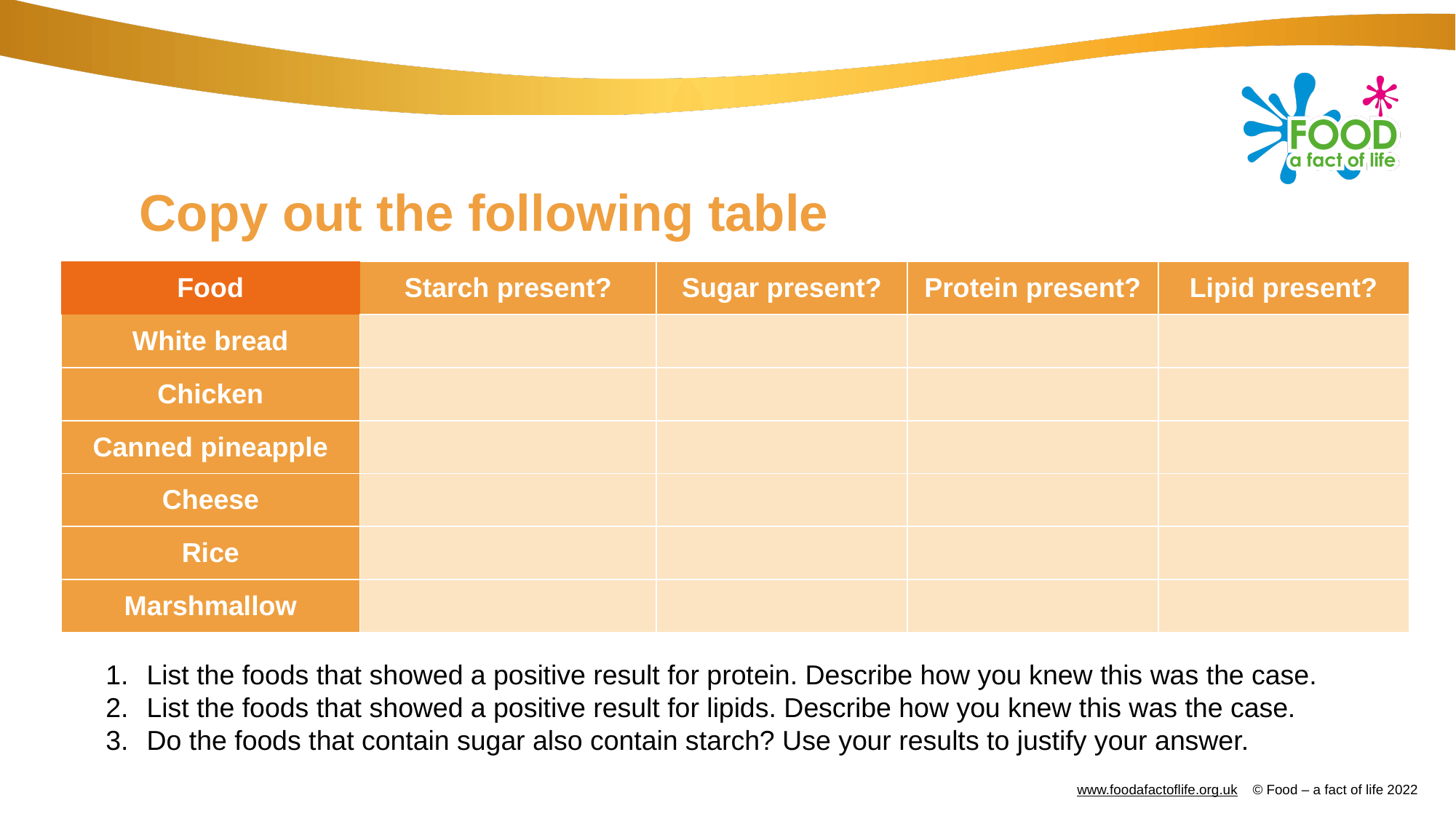

# Copy out the following table
| Food | Starch present? | Sugar present? | Protein present? | Lipid present? |
| --- | --- | --- | --- | --- |
| White bread |  |  |  |  |
| Chicken |  |  |  |  |
| Canned pineapple |  |  |  |  |
| Cheese |  |  |  |  |
| Rice |  |  |  |  |
| Marshmallow |  |  |  |  |
List the foods that showed a positive result for protein. Describe how you knew this was the case.
List the foods that showed a positive result for lipids. Describe how you knew this was the case.
Do the foods that contain sugar also contain starch? Use your results to justify your answer.